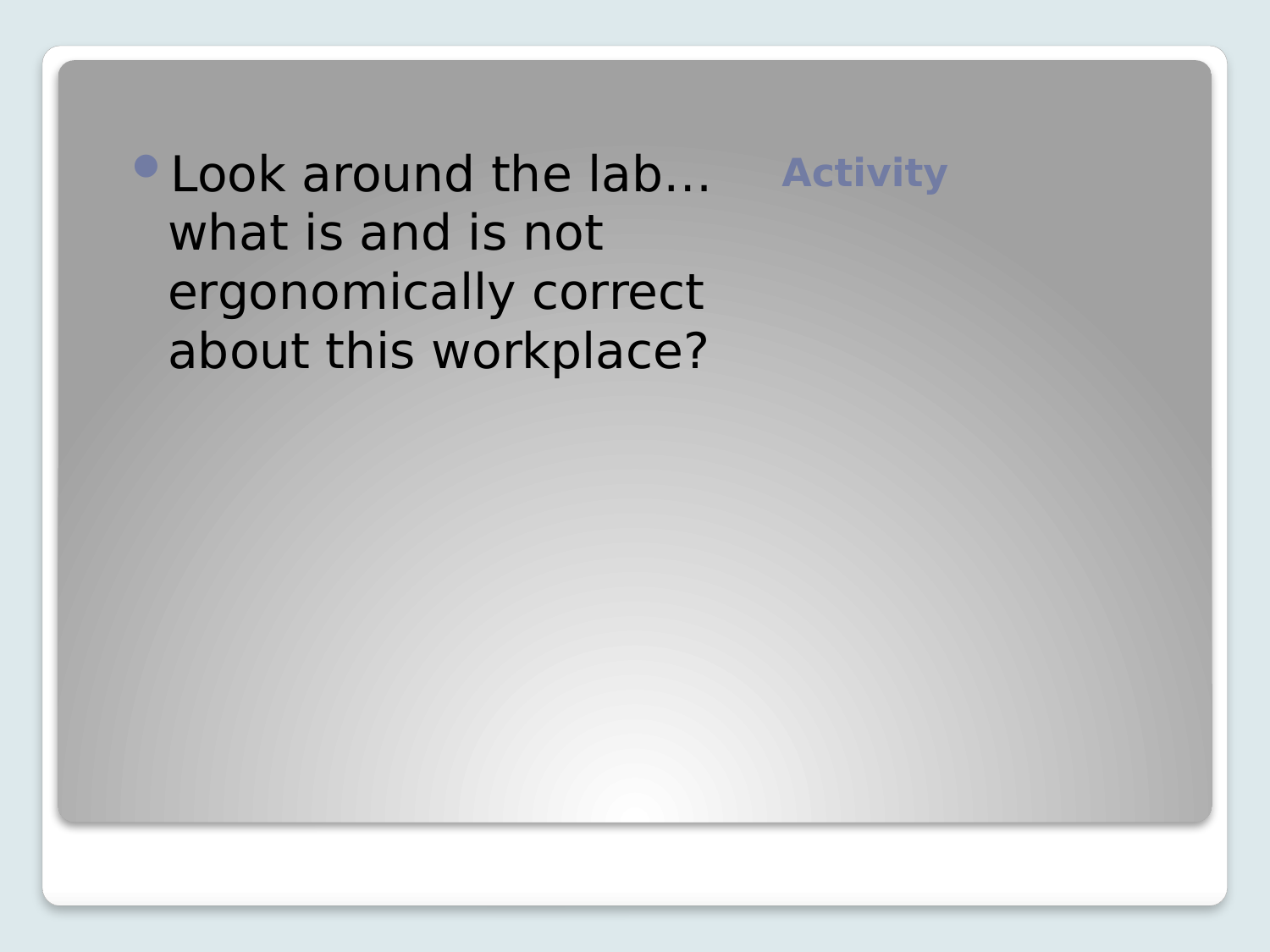

# Activity
Look around the lab…what is and is not ergonomically correct about this workplace?